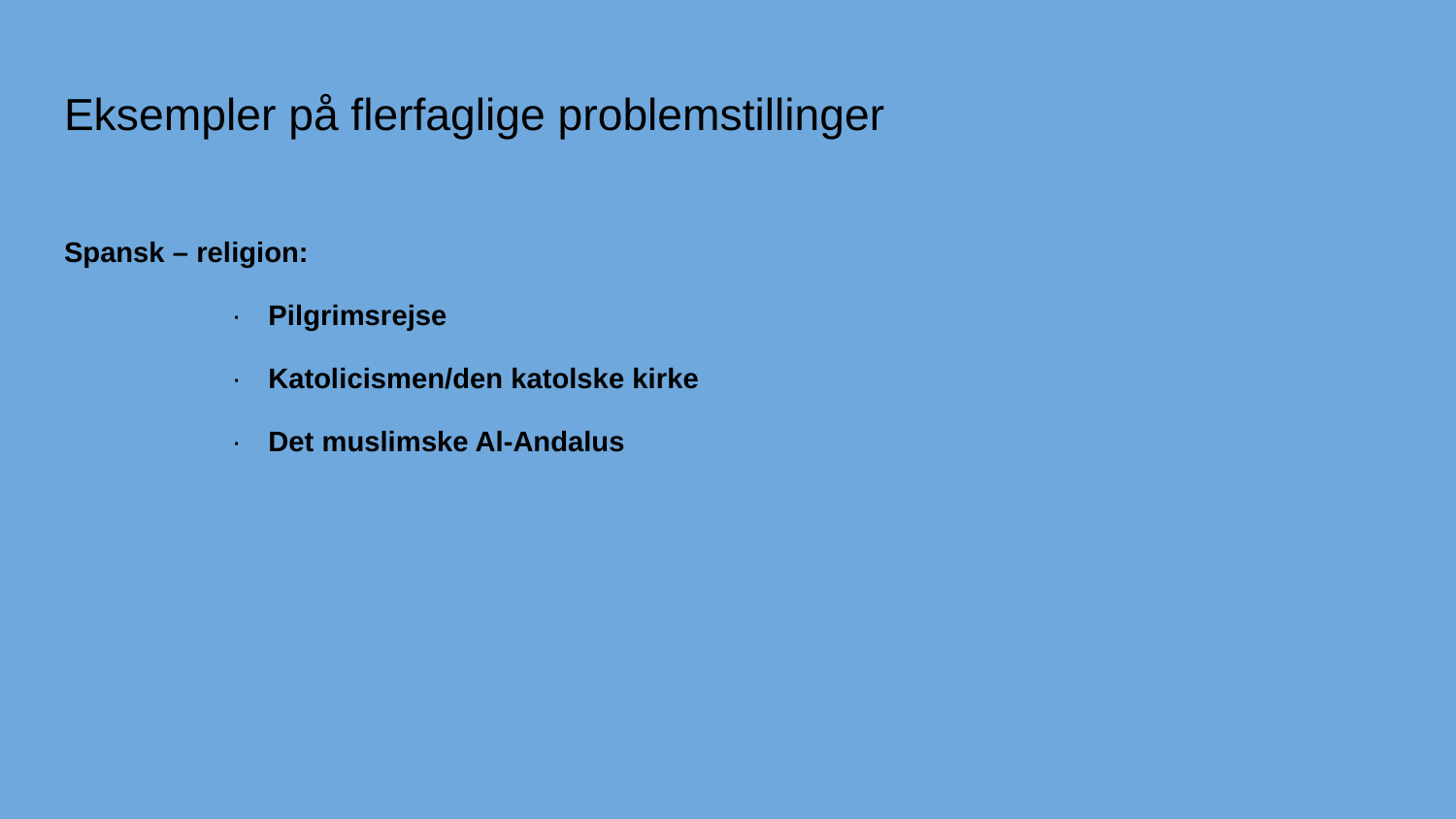

# Eksempler på flerfaglige problemstillinger
Spansk – religion:
·   	Pilgrimsrejse
·   	Katolicismen/den katolske kirke
·   	Det muslimske Al-Andalus